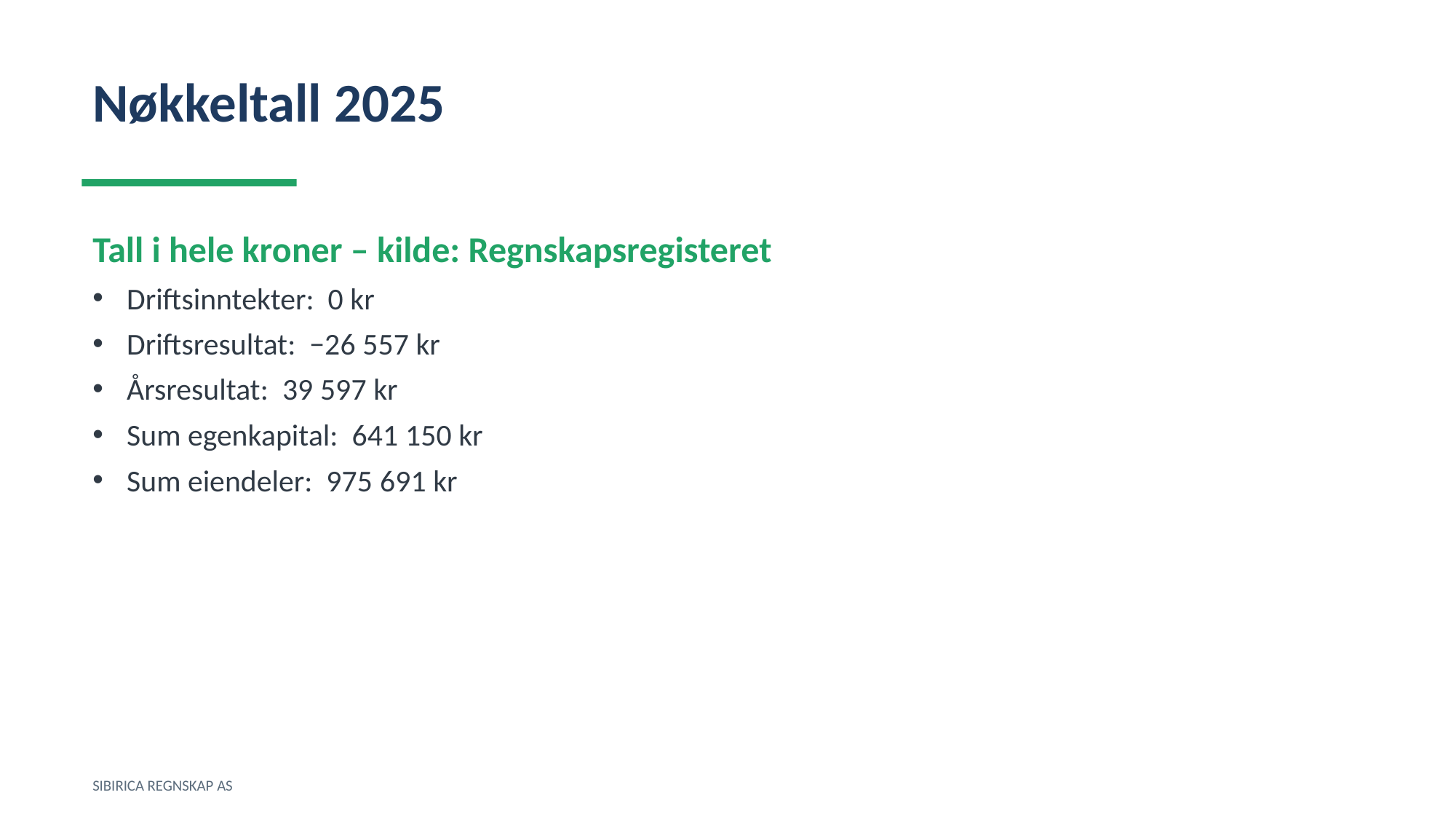

Nøkkeltall 2025

Tall i hele kroner – kilde: Regnskapsregisteret
Driftsinntekter:  0 kr
Driftsresultat:  −26 557 kr
Årsresultat:  39 597 kr
Sum egenkapital:  641 150 kr
Sum eiendeler:  975 691 kr
SIBIRICA REGNSKAP AS